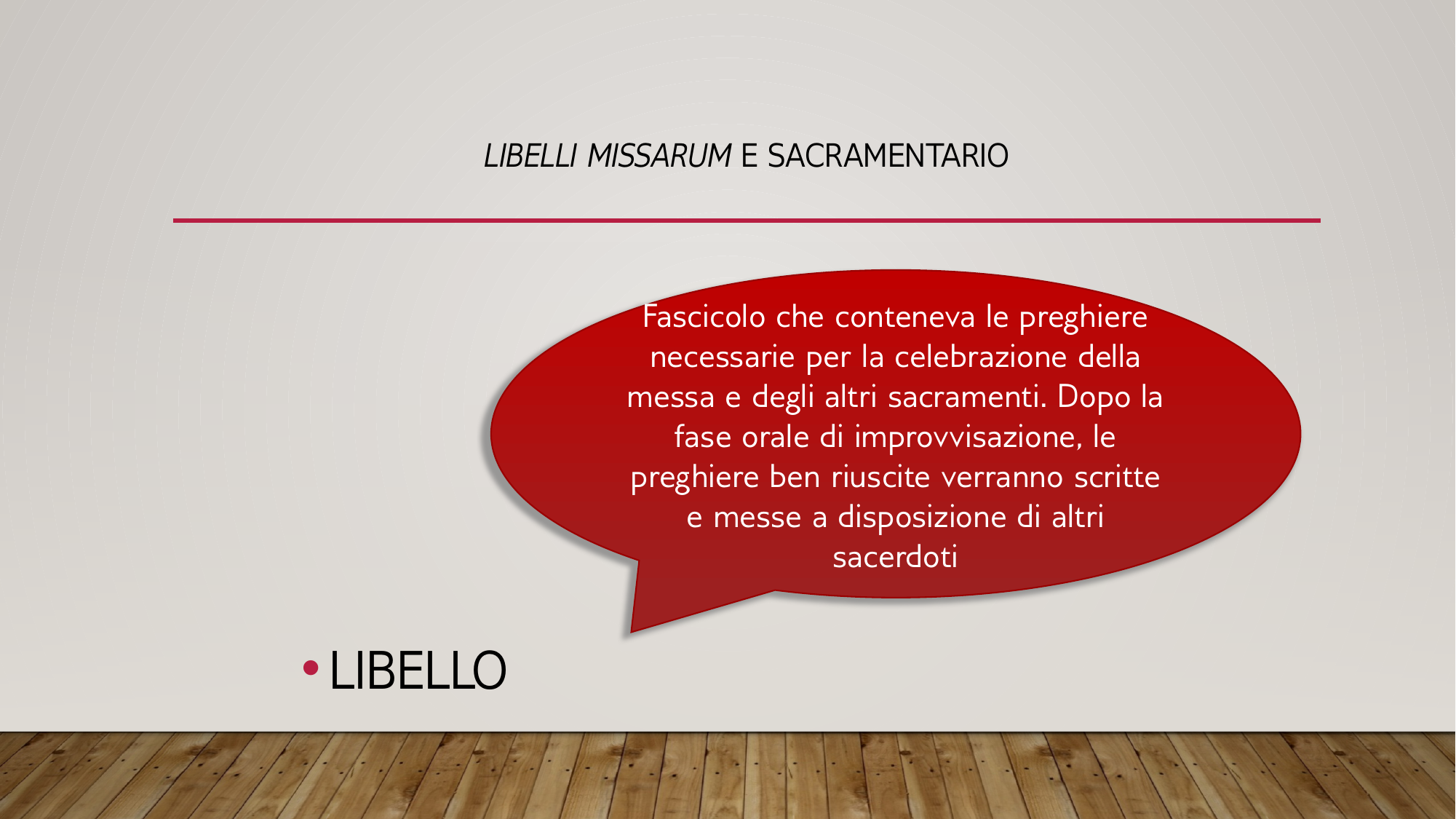

# Libelli Missarum e Sacramentario

LIBELLO
Fascicolo che conteneva le preghiere necessarie per la celebrazione della messa e degli altri sacramenti. Dopo la fase orale di improvvisazione, le preghiere ben riuscite verranno scritte e messe a disposizione di altri sacerdoti